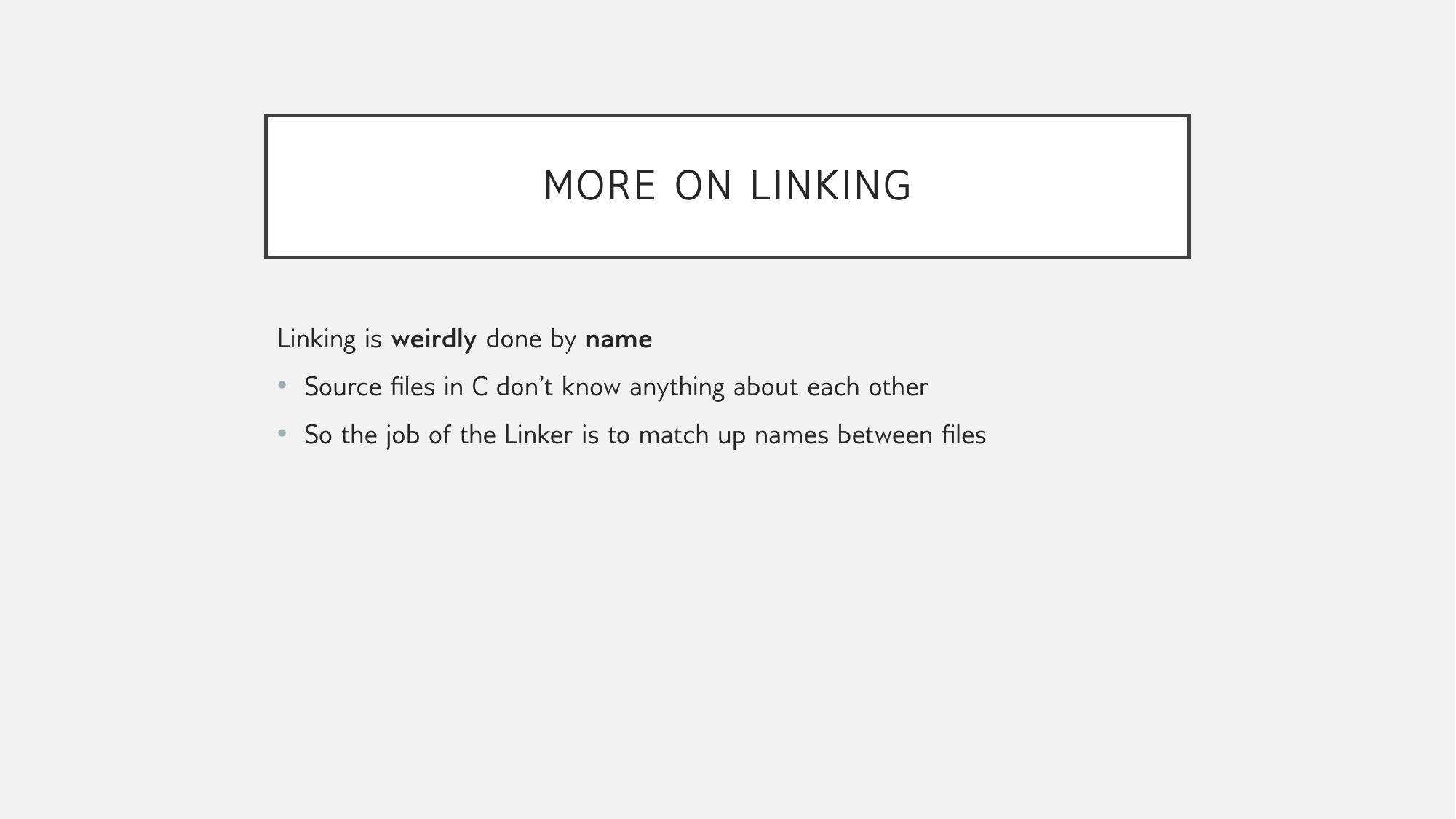

# More on Linking
Linking is weirdly done by name
Source files in C don’t know anything about each other
So the job of the Linker is to match up names between files